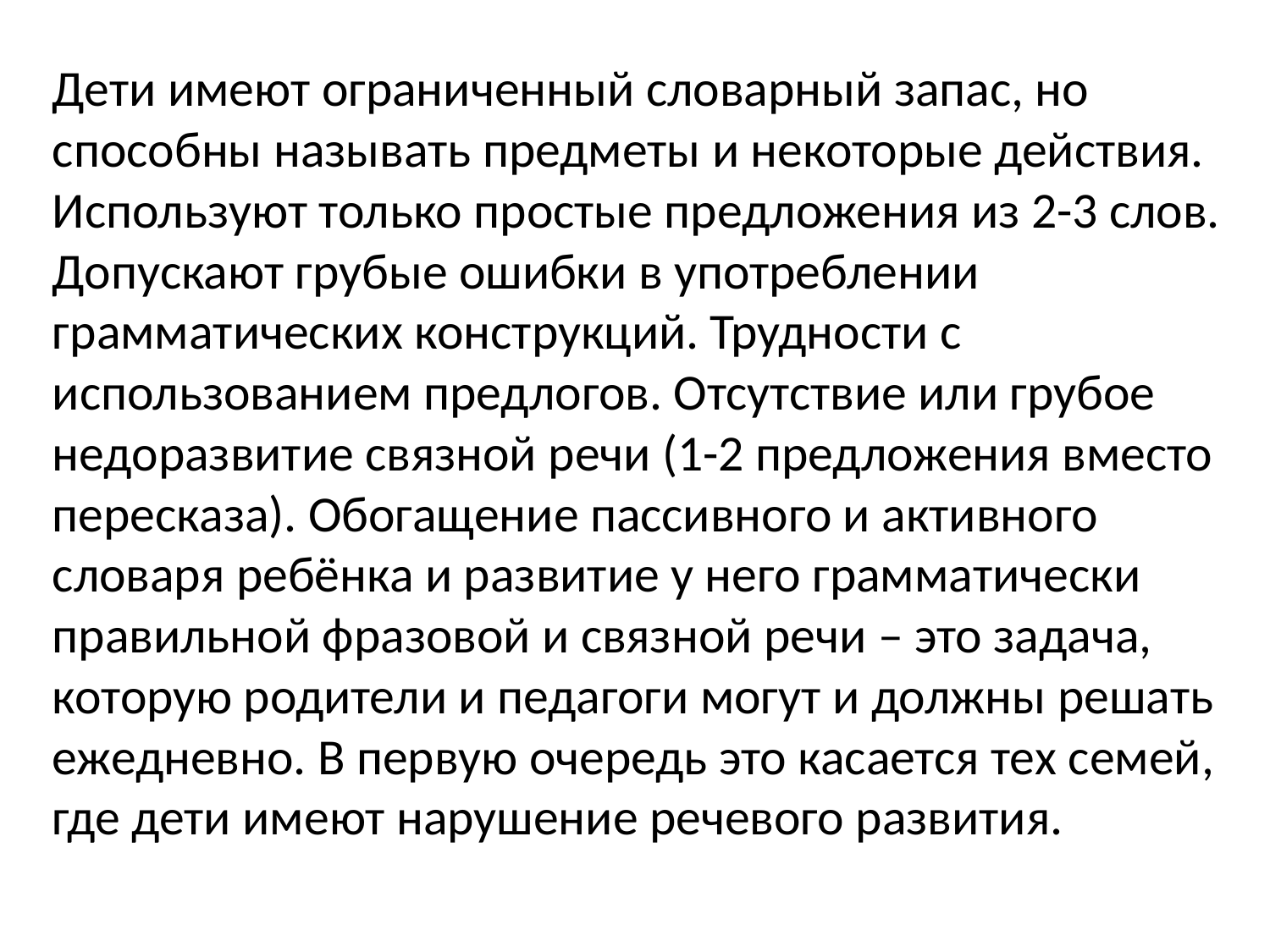

Дети имеют ограниченный словарный запас, но способны называть предметы и некоторые действия. Используют только простые предложения из 2-3 слов. Допускают грубые ошибки в употреблении грамматических конструкций. Трудности с использованием предлогов. Отсутствие или грубое недоразвитие связной речи (1-2 предложения вместо пересказа). Обогащение пассивного и активного словаря ребёнка и развитие у него грамматически правильной фразовой и связной речи – это задача, которую родители и педагоги могут и должны решать ежедневно. В первую очередь это касается тех семей, где дети имеют нарушение речевого развития.